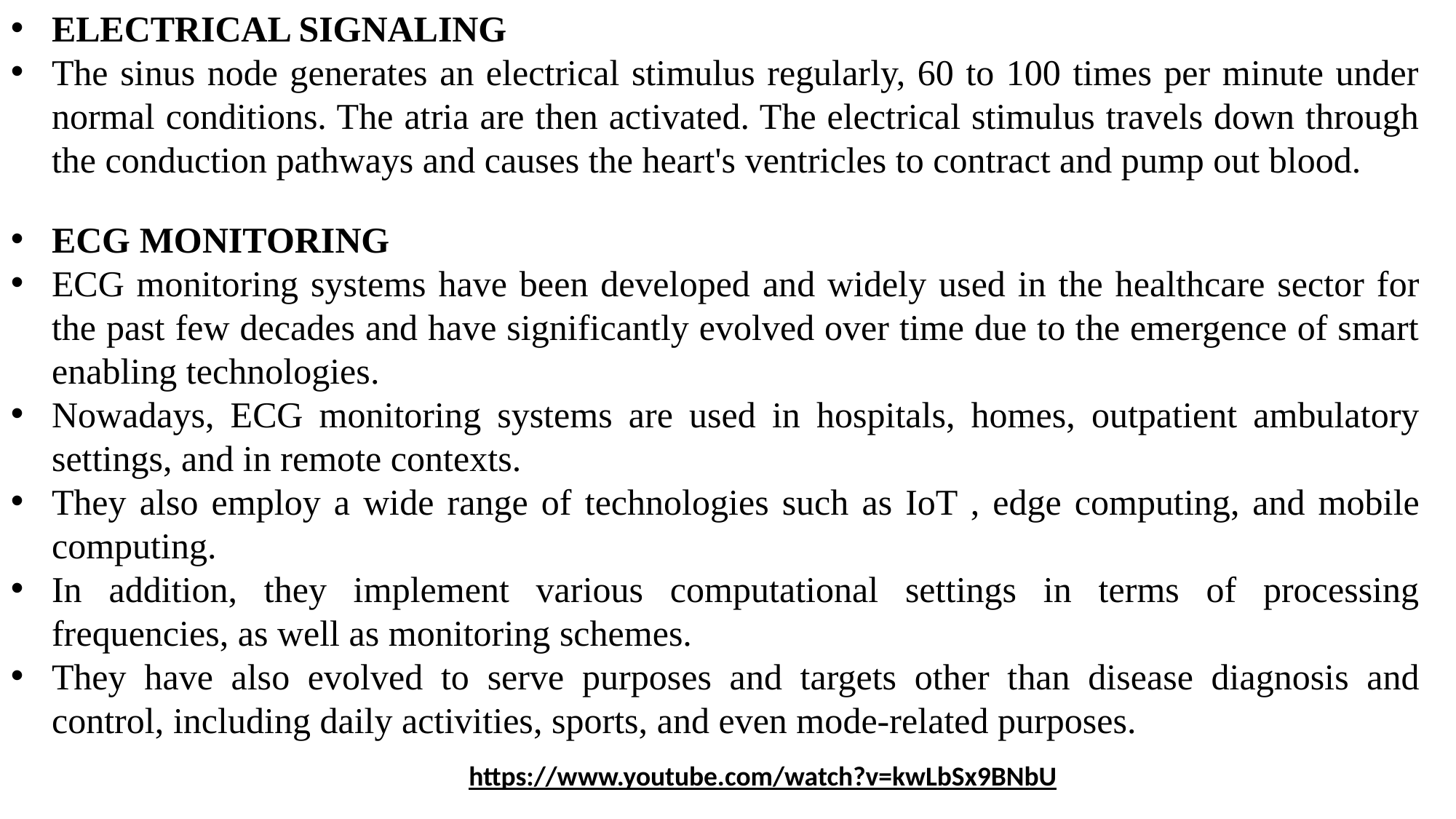

ELECTRICAL SIGNALING
The sinus node generates an electrical stimulus regularly, 60 to 100 times per minute under normal conditions. The atria are then activated. The electrical stimulus travels down through the conduction pathways and causes the heart's ventricles to contract and pump out blood.

ECG MONITORING
ECG monitoring systems have been developed and widely used in the healthcare sector for the past few decades and have significantly evolved over time due to the emergence of smart enabling technologies.
Nowadays, ECG monitoring systems are used in hospitals, homes, outpatient ambulatory settings, and in remote contexts.
They also employ a wide range of technologies such as IoT , edge computing, and mobile computing.
In addition, they implement various computational settings in terms of processing frequencies, as well as monitoring schemes.
They have also evolved to serve purposes and targets other than disease diagnosis and control, including daily activities, sports, and even mode-related purposes.
https://www.youtube.com/watch?v=kwLbSx9BNbU